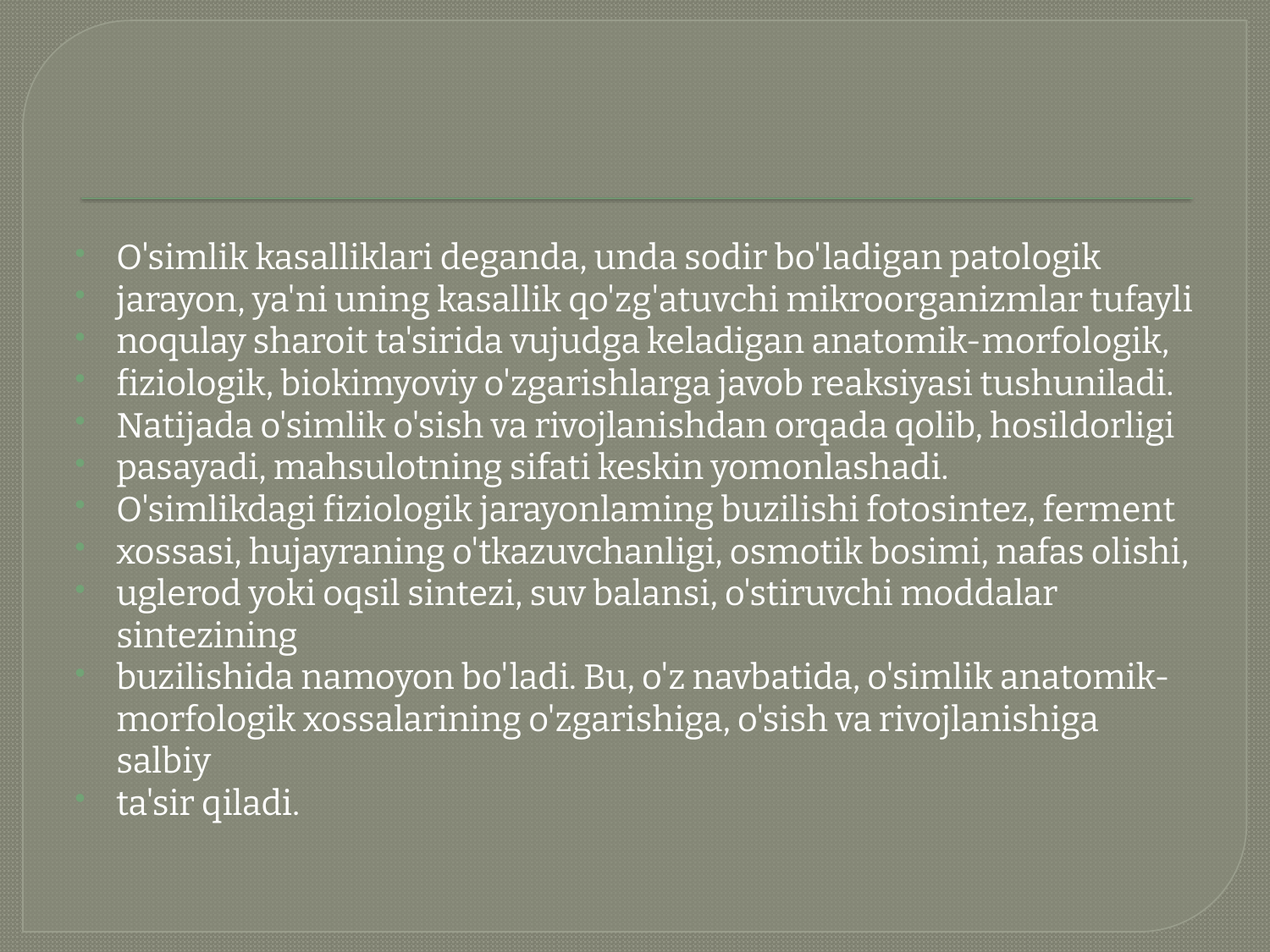

O'simlik kasalliklari deganda, unda sodir bo'ladigan patologik
jarayon, ya'ni uning kasallik qo'zg'atuvchi mikroorganizmlar tufayli
noqulay sharoit ta'sirida vujudga keladigan anatomik-morfologik,
fiziologik, biokimyoviy o'zgarishlarga javob reaksiyasi tushuniladi.
Natijada o'simlik o'sish va rivojlanishdan orqada qolib, hosildorligi
pasayadi, mahsulotning sifati keskin yomonlashadi.
O'simlikdagi fiziologik jarayonlaming buzilishi fotosintez, ferment
xossasi, hujayraning o'tkazuvchanligi, osmotik bosimi, nafas olishi,
uglerod yoki oqsil sintezi, suv balansi, o'stiruvchi moddalar sintezining
buzilishida namoyon bo'ladi. Bu, o'z navbatida, o'simlik anatomik- morfologik xossalarining o'zgarishiga, o'sish va rivojlanishiga salbiy
ta'sir qiladi.